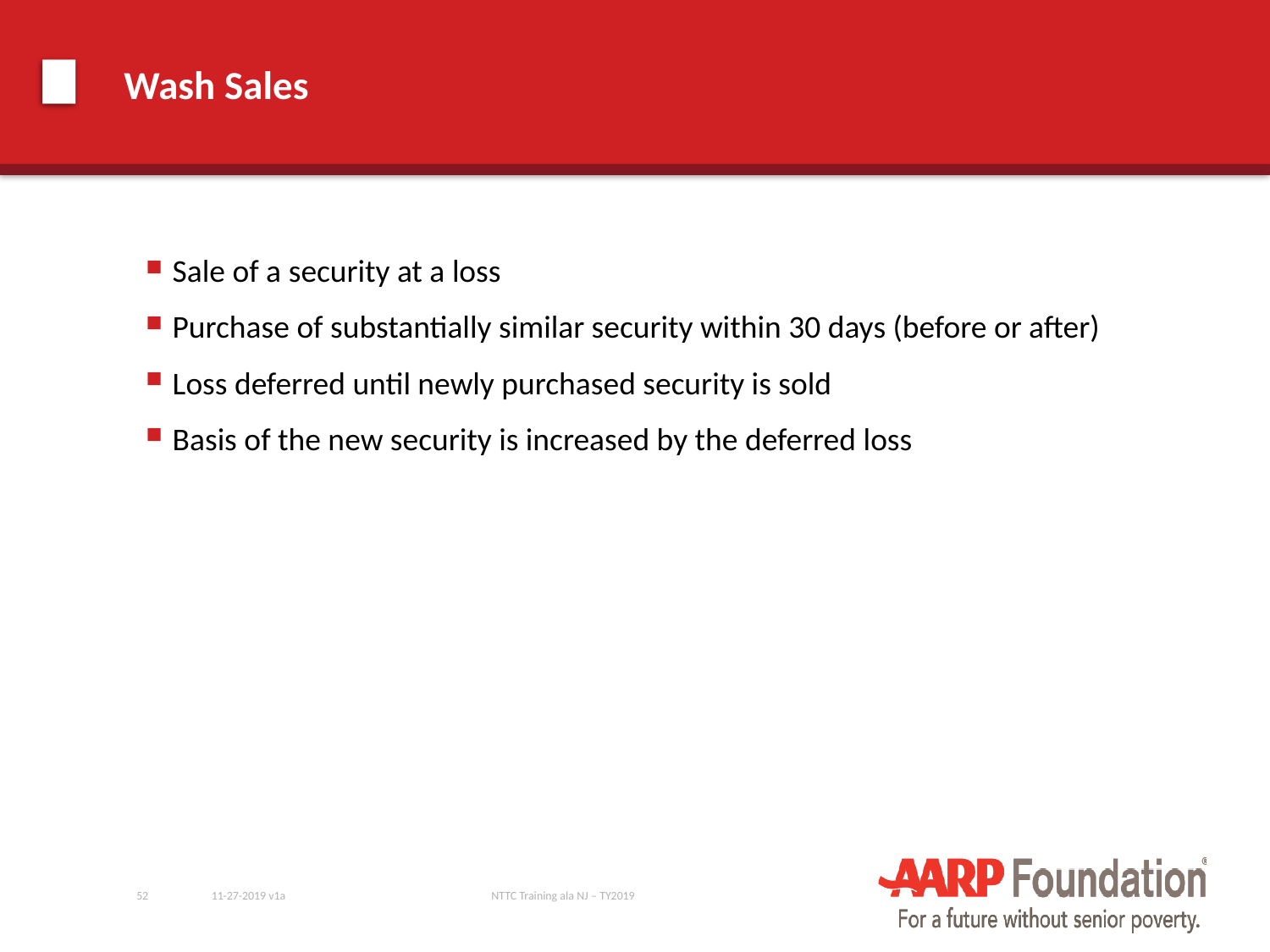

# Wash Sales
Sale of a security at a loss
Purchase of substantially similar security within 30 days (before or after)
Loss deferred until newly purchased security is sold
Basis of the new security is increased by the deferred loss
52
11-27-2019 v1a
NTTC Training ala NJ – TY2019